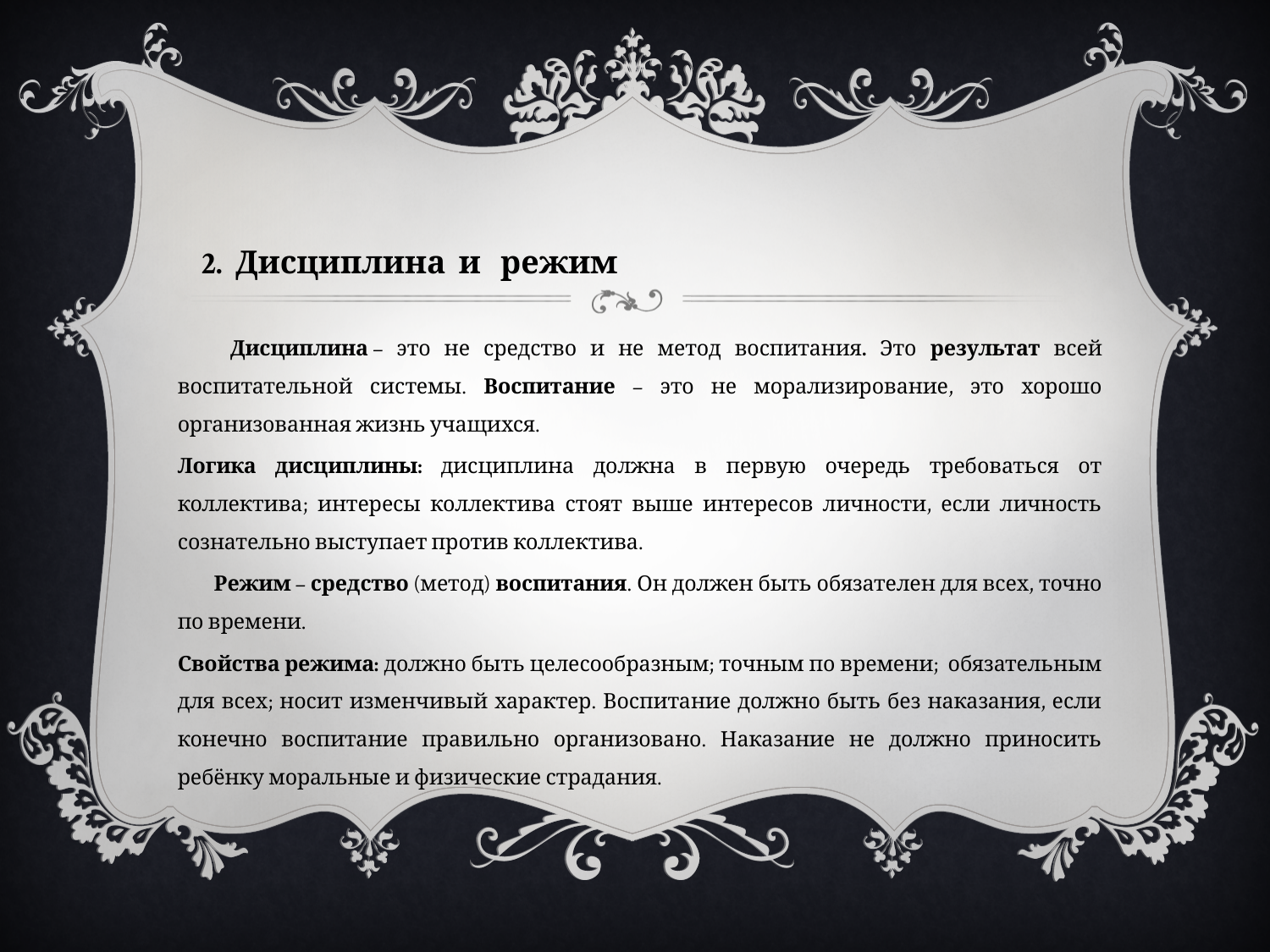

2.  Дисциплина  и   режим

      Дисциплина – это не средство и не метод воспитания. Это результат всей воспитательной системы. Воспитание – это не морализирование, это хорошо организованная жизнь учащихся.
Логика дисциплины: дисциплина должна в первую очередь требоваться от коллектива; интересы коллектива стоят выше интересов личности, если личность сознательно выступает против коллектива.
        Режим – средство (метод) воспитания. Он должен быть обязателен для всех, точно по времени.
Свойства режима: должно быть целесообразным; точным по времени;  обязательным для всех; носит изменчивый характер. Воспитание должно быть без наказания, если конечно воспитание правильно организовано. Наказание не должно приносить ребёнку моральные и физические страдания.